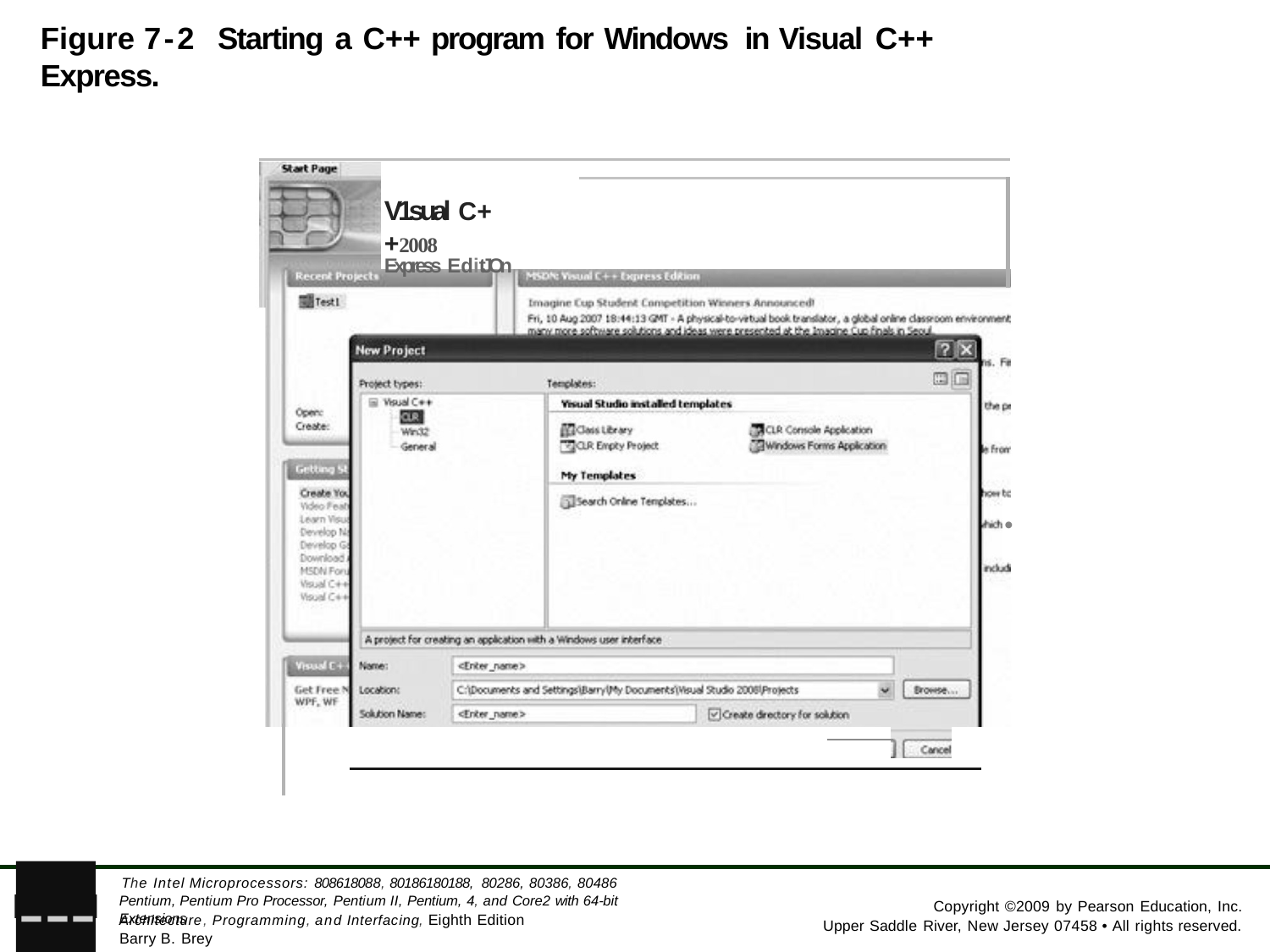

Figure 7-2  Starting a C++ program for Windows  in Visual C++ Express.

V1sual C++2008
Express EditJOn
•

---

The Intel Microprocessors: 808618088, 80186180188,  80286, 80386, 80486 Pentium, Pentium Pro Processor, Pentium II, Pentium, 4, and Core2 with 64-bit Extensions

PEARSON
Copyright ©2009 by Pearson Education, Inc.
Architecture, Programming, and Interfacing, Eighth Edition Barry B. Brey
Upper Saddle River, New Jersey 07458 • All rights reserved.